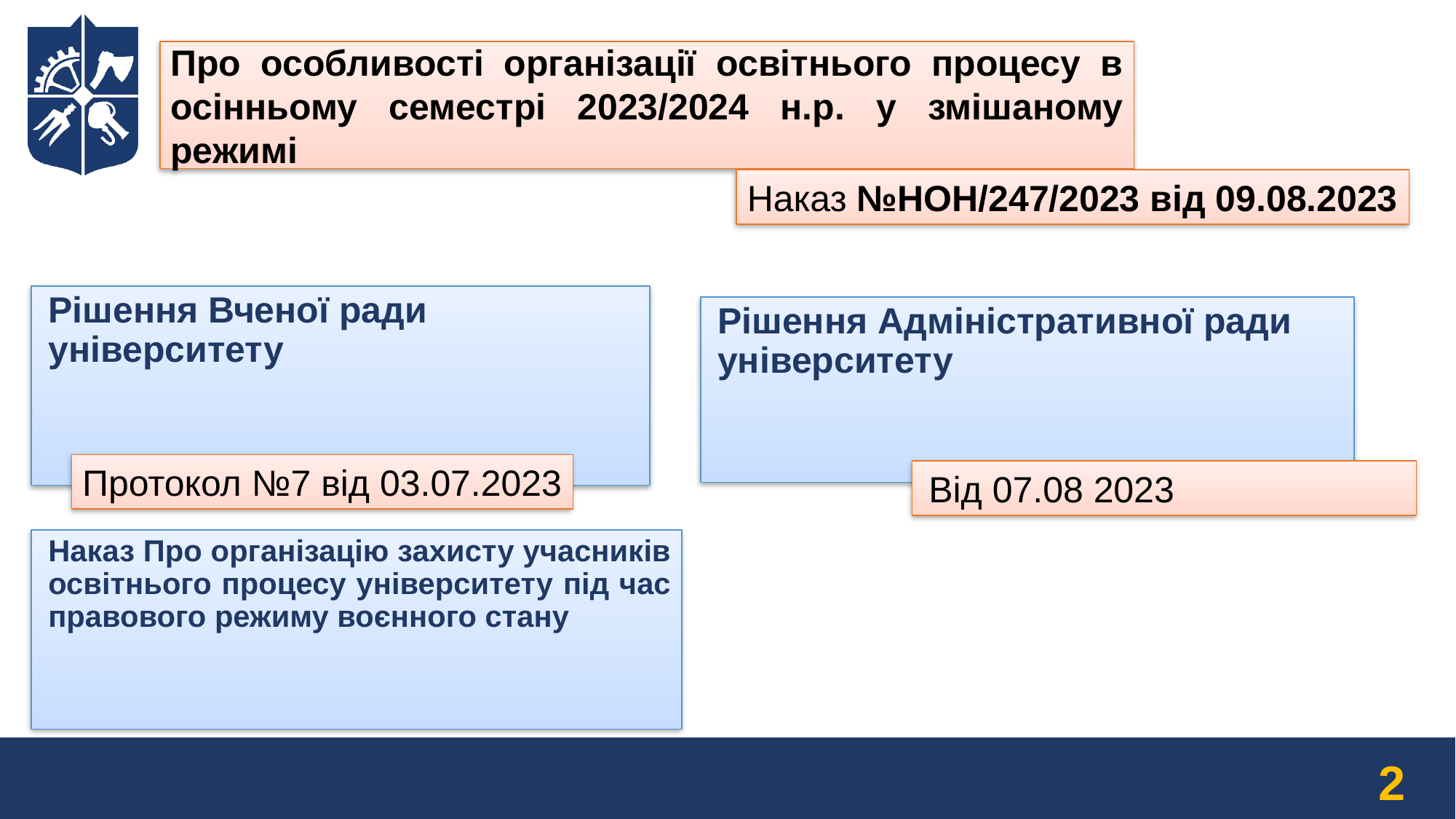

Про особливості організації освітнього процесу в осінньому семестрі 2023/2024 н.р. у змішаному режимі
Наказ №НОН/247/2023 від 09.08.2023
Рішення Вченої ради університету

Рішення Адміністративної ради університету
Протокол №7 від 03.07.2023
Від 07.08 2023
Наказ Про організацію захисту учасників освітнього процесу університету під час правового режиму воєнного стану
2